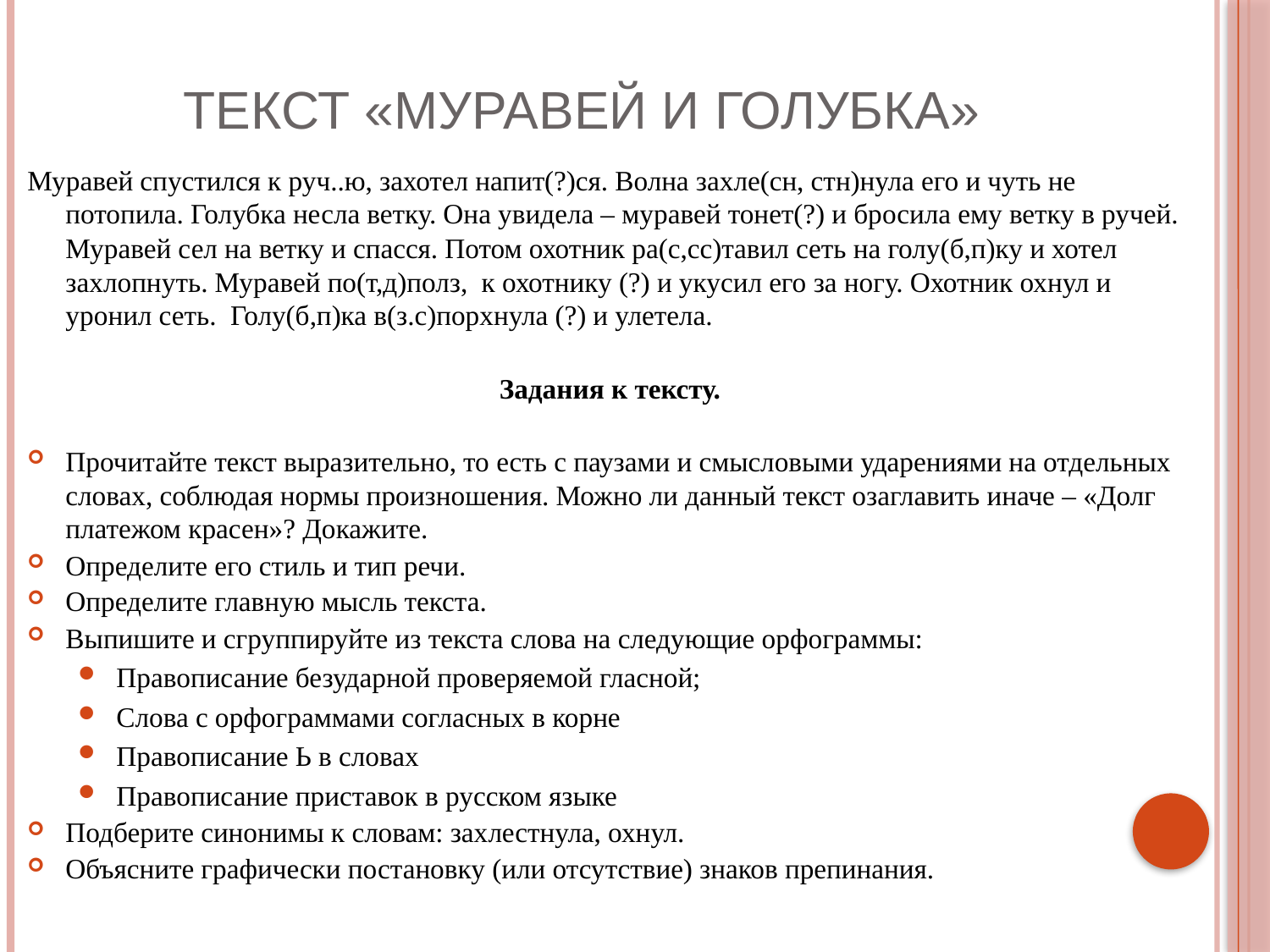

# Текст «Муравей и голубка»
Муравей спустился к руч..ю, захотел напит(?)ся. Волна захле(сн, стн)нула его и чуть не потопила. Голубка несла ветку. Она увидела – муравей тонет(?) и бросила ему ветку в ручей.  Муравей сел на ветку и спасся. Потом охотник ра(с,сс)тавил сеть на голу(б,п)ку и хотел захлопнуть. Муравей по(т,д)полз,  к охотнику (?) и укусил его за ногу. Охотник охнул и уронил сеть.  Голу(б,п)ка в(з.с)порхнула (?) и улетела.

 Задания к тексту.

Прочитайте текст выразительно, то есть с паузами и смысловыми ударениями на отдельных словах, соблюдая нормы произношения. Можно ли данный текст озаглавить иначе – «Долг платежом красен»? Докажите.
Определите его стиль и тип речи.
Определите главную мысль текста.
Выпишите и сгруппируйте из текста слова на следующие орфограммы:
Правописание безударной проверяемой гласной;
Слова с орфограммами согласных в корне
Правописание Ь в словах
Правописание приставок в русском языке
Подберите синонимы к словам: захлестнула, охнул.
Объясните графически постановку (или отсутствие) знаков препинания.